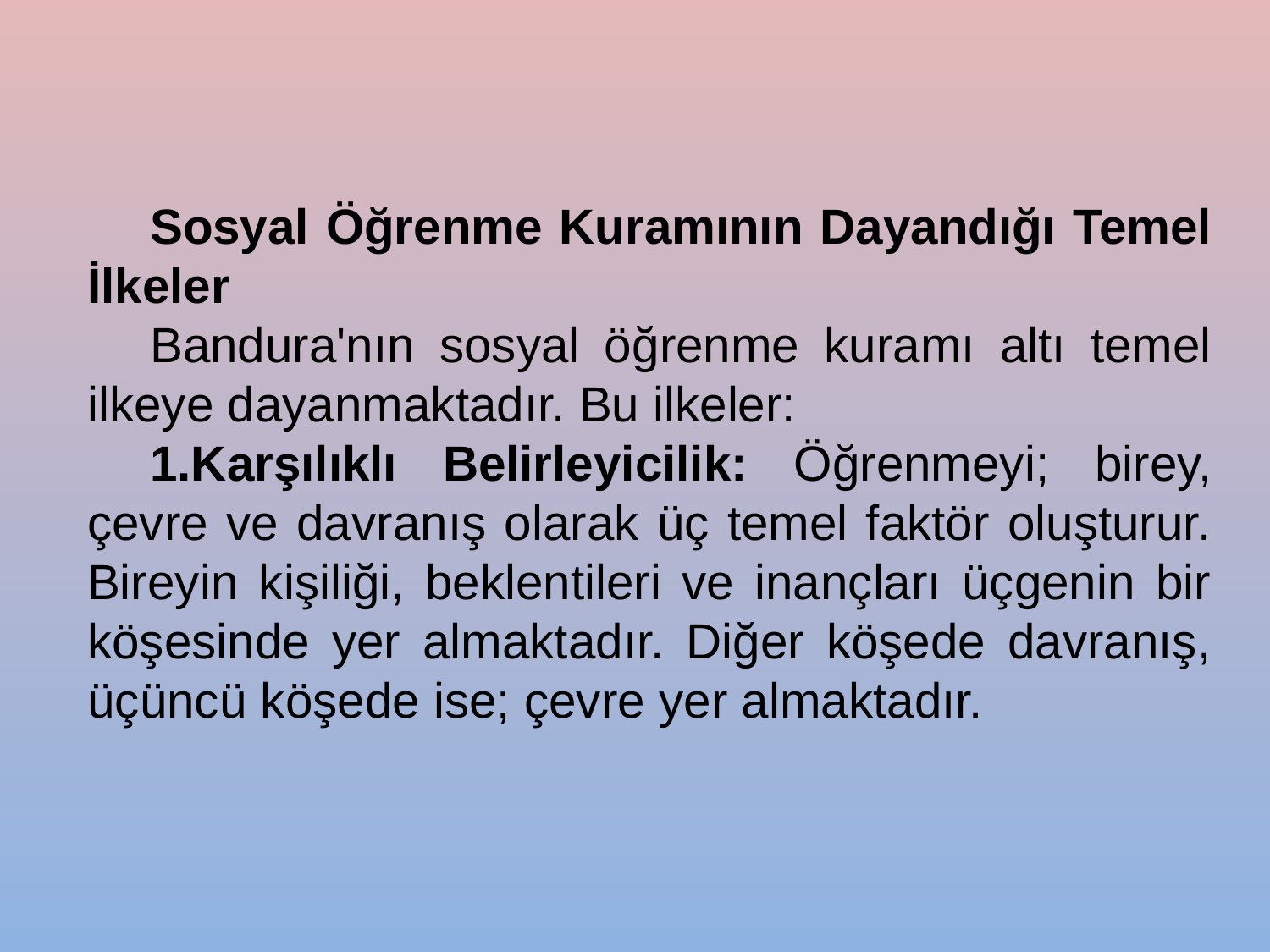

Sosyal Öğrenme Kuramının Dayandığı Temel İlkeler
Bandura'nın sosyal öğrenme kuramı altı temel ilkeye dayanmaktadır. Bu ilkeler:
1.Karşılıklı Belirleyicilik: Öğrenmeyi; birey, çevre ve davranış olarak üç temel faktör oluşturur. Bireyin kişiliği, beklentileri ve inançları üçgenin bir köşesinde yer almaktadır. Diğer köşede davranış, üçüncü köşede ise; çevre yer almaktadır.